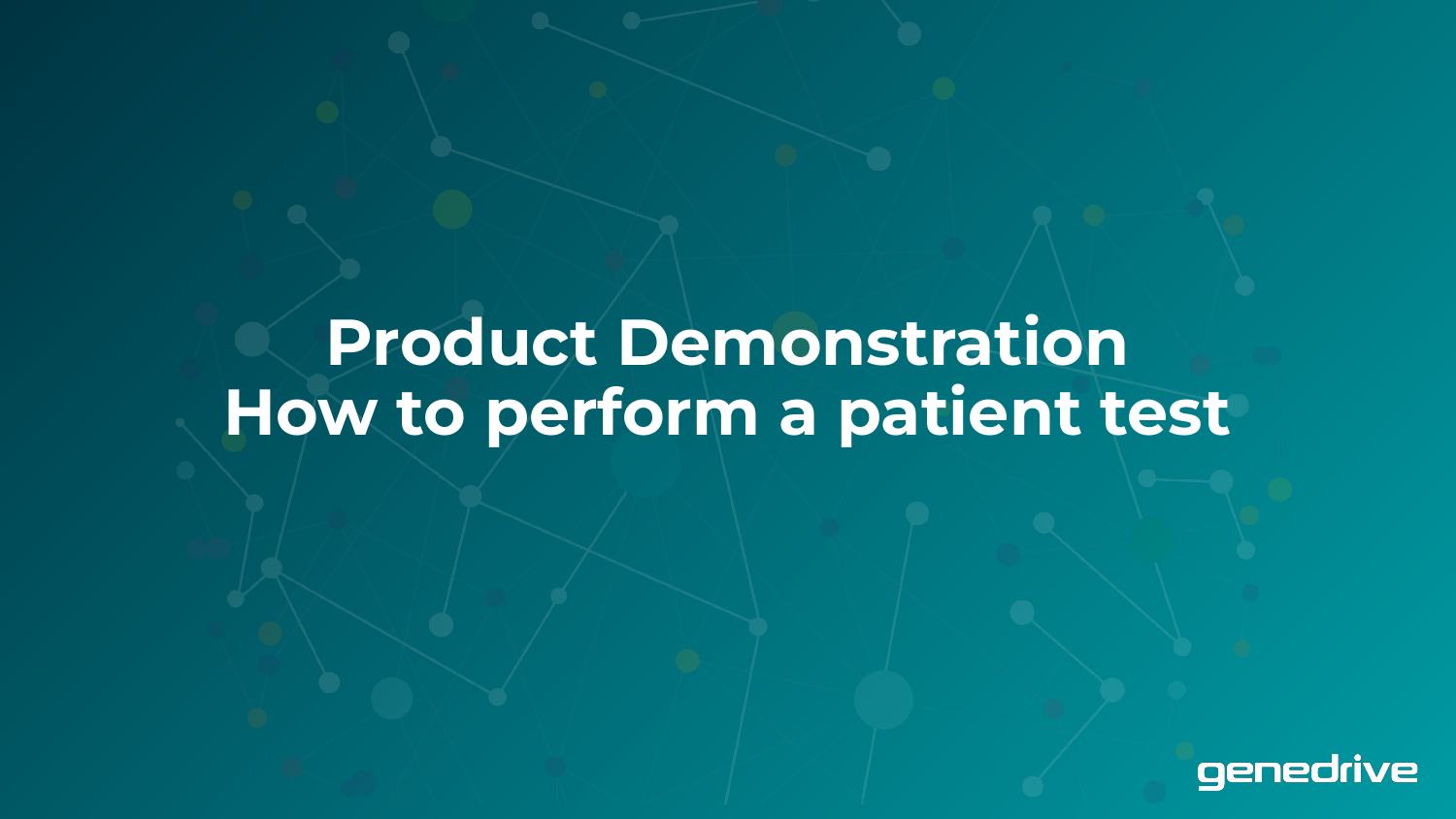

# Product Demonstration How to perform a patient test